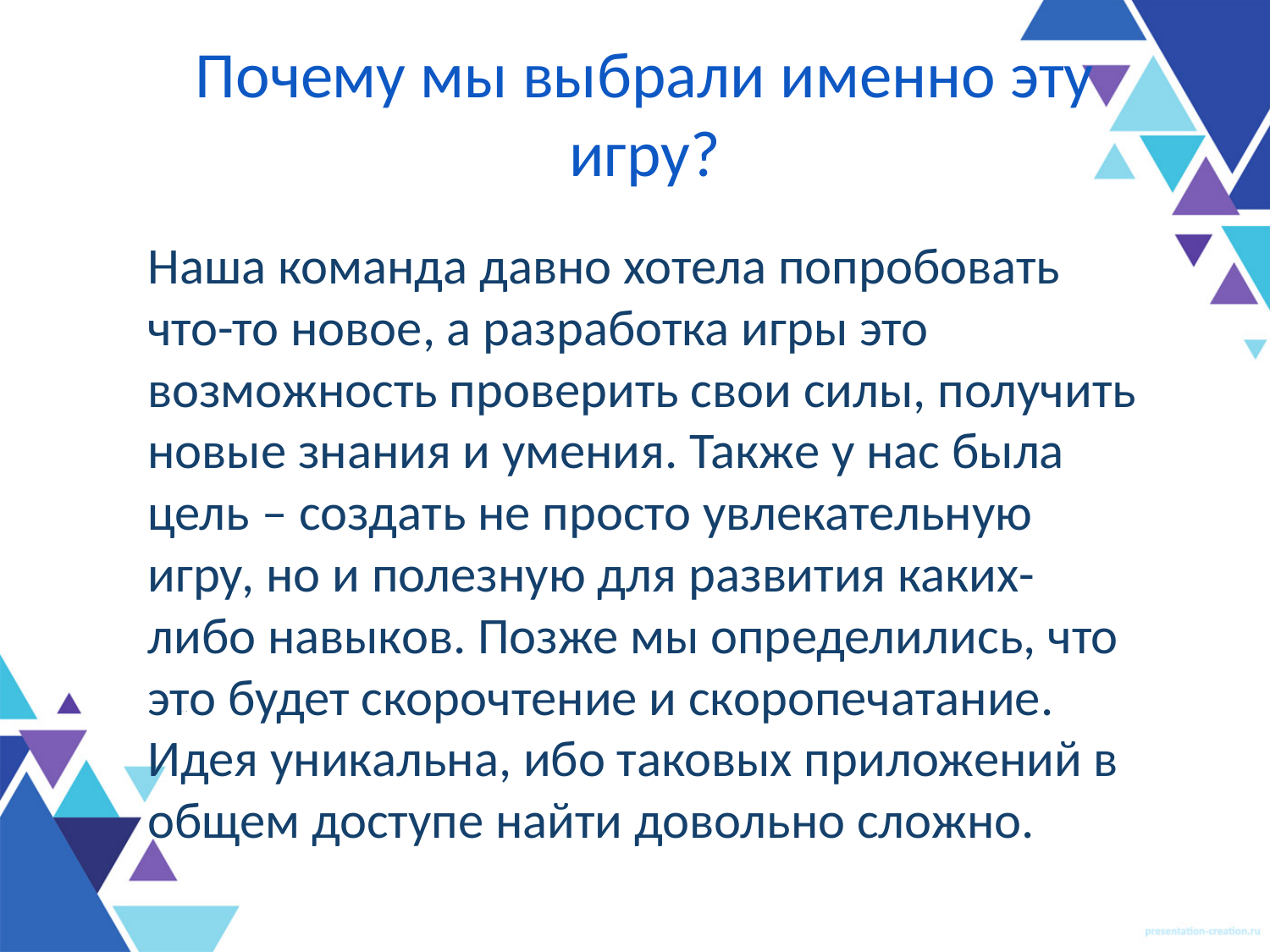

# Почему мы выбрали именно эту игру?
Наша команда давно хотела попробовать что-то новое, а разработка игры это возможность проверить свои силы, получить новые знания и умения. Также у нас была цель – создать не просто увлекательную игру, но и полезную для развития каких-либо навыков. Позже мы определились, что это будет скорочтение и скоропечатание. Идея уникальна, ибо таковых приложений в общем доступе найти довольно сложно.